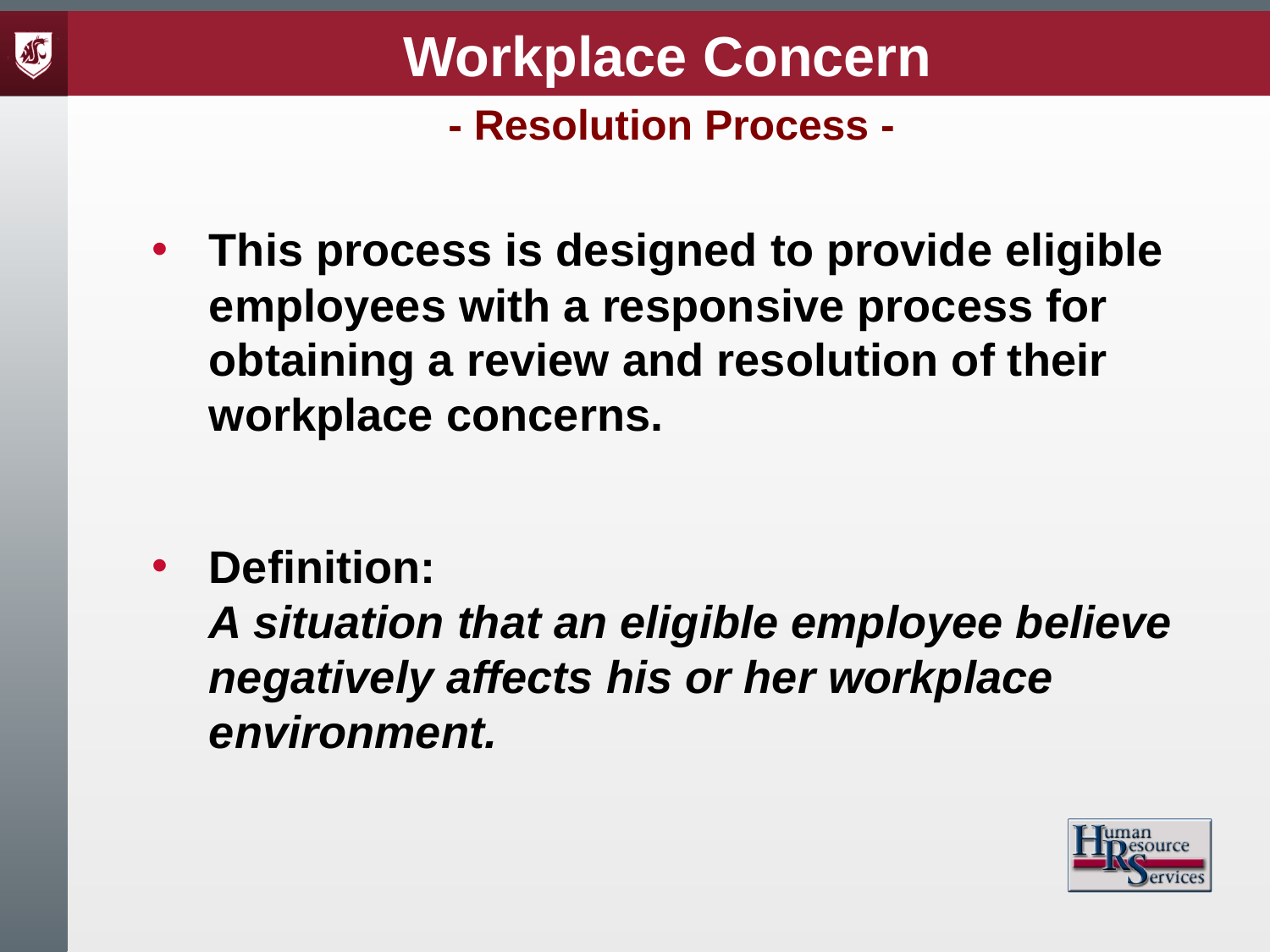

Workplace Concern
- Resolution Process -
This process is designed to provide eligible employees with a responsive process for obtaining a review and resolution of their workplace concerns.

Definition:
A situation that an eligible employee believe negatively affects his or her workplace environment.